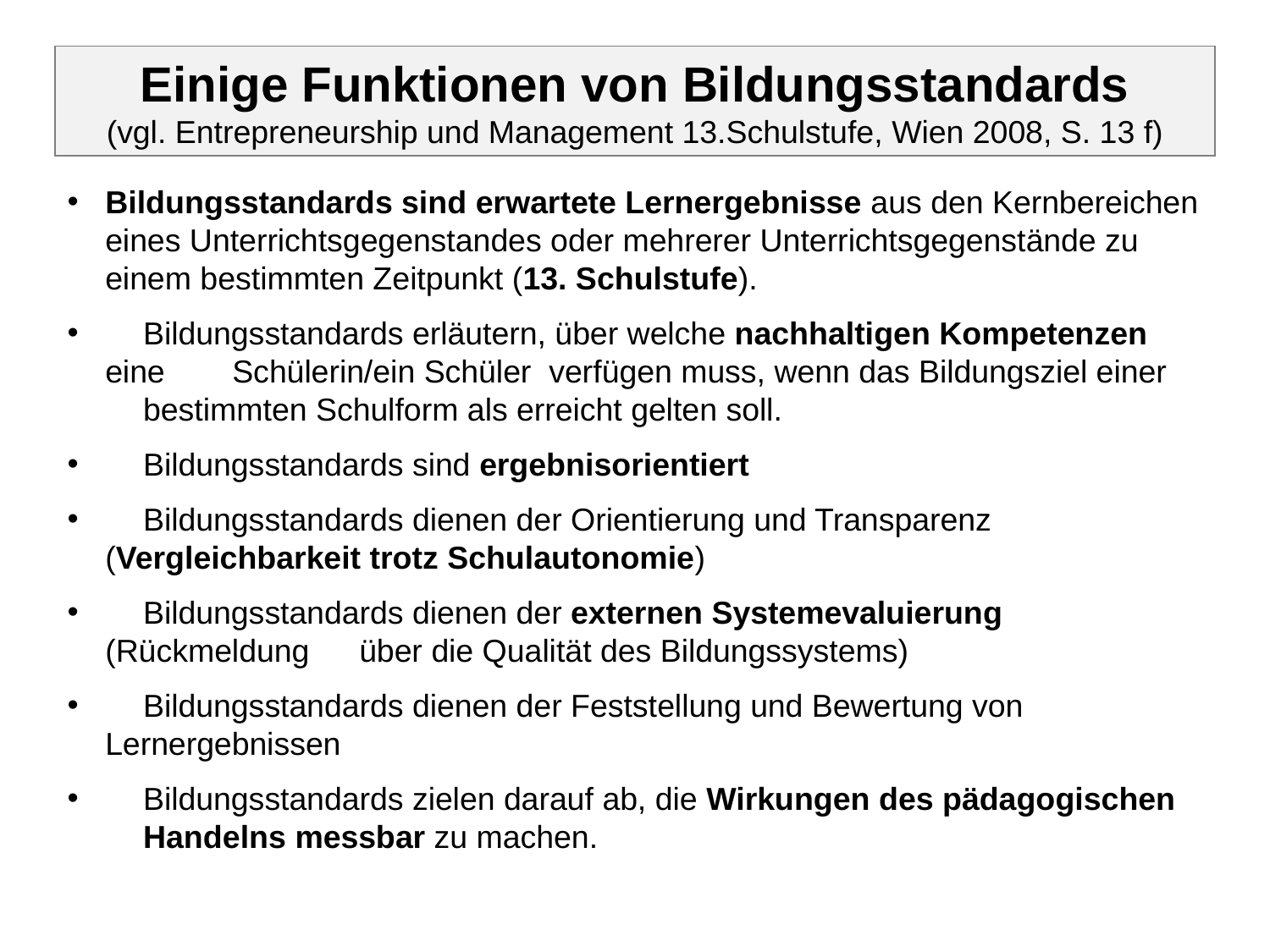

Einige Funktionen von Bildungsstandards
(vgl. Entrepreneurship und Management 13.Schulstufe, Wien 2008, S. 13 f)
Bildungsstandards sind erwartete Lernergebnisse aus den Kernbereichen eines Unterrichtsgegenstandes oder mehrerer Unterrichtsgegenstände zu einem bestimmten Zeitpunkt (13. Schulstufe).

 	Bildungsstandards erläutern, über welche nachhaltigen Kompetenzen eine 	Schülerin/ein Schüler  verfügen muss, wenn das Bildungsziel einer 	bestimmten Schulform als erreicht gelten soll.

 	Bildungsstandards sind ergebnisorientiert

 	Bildungsstandards dienen der Orientierung und Transparenz 	(Vergleichbarkeit trotz Schulautonomie)

 	Bildungsstandards dienen der externen Systemevaluierung (Rückmeldung 	über die Qualität des Bildungssystems)

 	Bildungsstandards dienen der Feststellung und Bewertung von 	Lernergebnissen

 	Bildungsstandards zielen darauf ab, die Wirkungen des pädagogischen 	Handelns messbar zu machen.